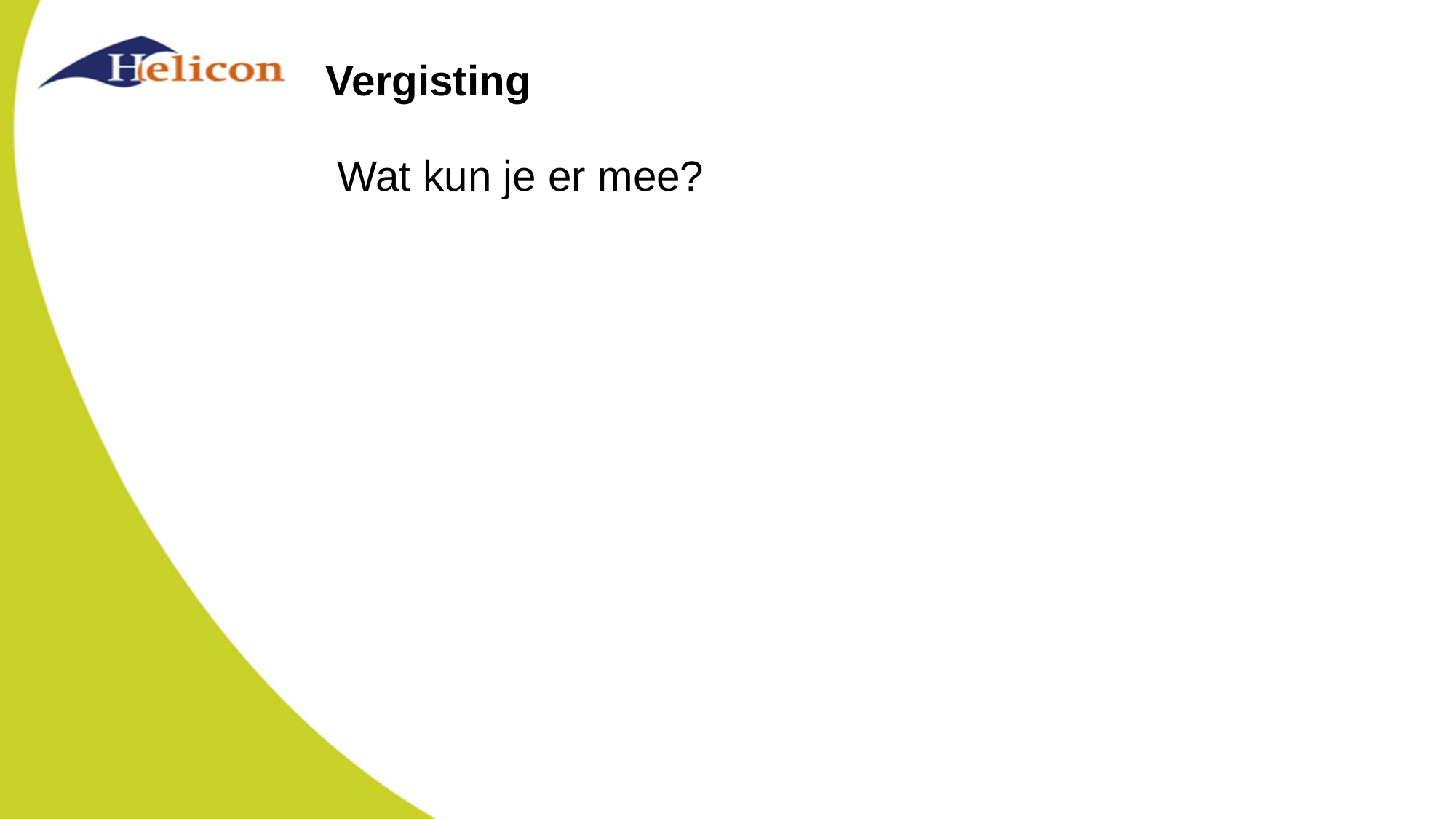

# Vergisting
Wat kun je er mee?